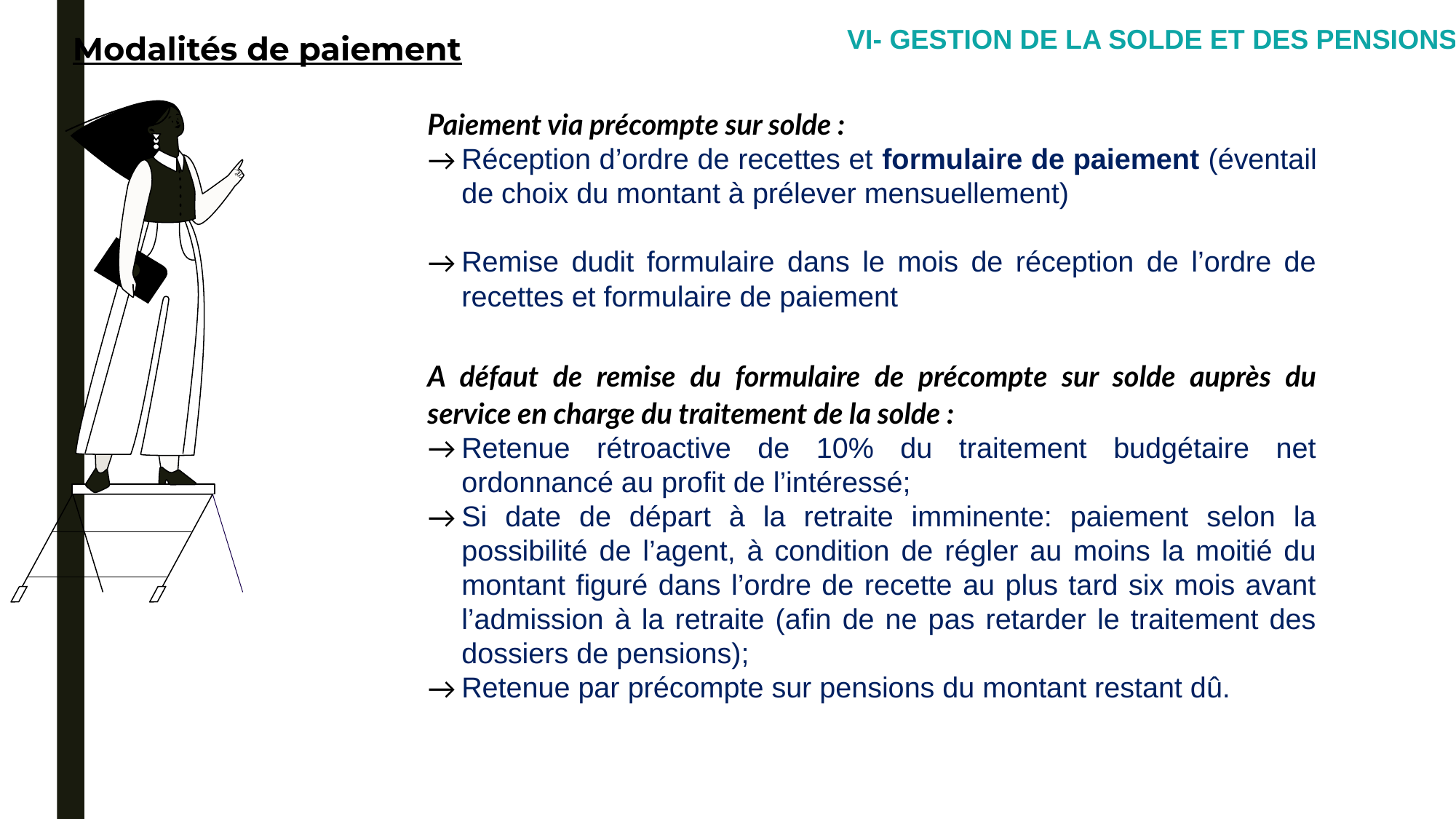

Modalités de paiement
VI- GESTION DE LA SOLDE ET DES PENSIONS

|  | Paiement via précompte sur solde : Réception d’ordre de recettes et formulaire de paiement (éventail de choix du montant à prélever mensuellement) Remise dudit formulaire dans le mois de réception de l’ordre de recettes et formulaire de paiement |
| --- | --- |
|  | A défaut de remise du formulaire de précompte sur solde auprès du service en charge du traitement de la solde : Retenue rétroactive de 10% du traitement budgétaire net ordonnancé au profit de l’intéressé; Si date de départ à la retraite imminente: paiement selon la possibilité de l’agent, à condition de régler au moins la moitié du montant figuré dans l’ordre de recette au plus tard six mois avant l’admission à la retraite (afin de ne pas retarder le traitement des dossiers de pensions); Retenue par précompte sur pensions du montant restant dû. |